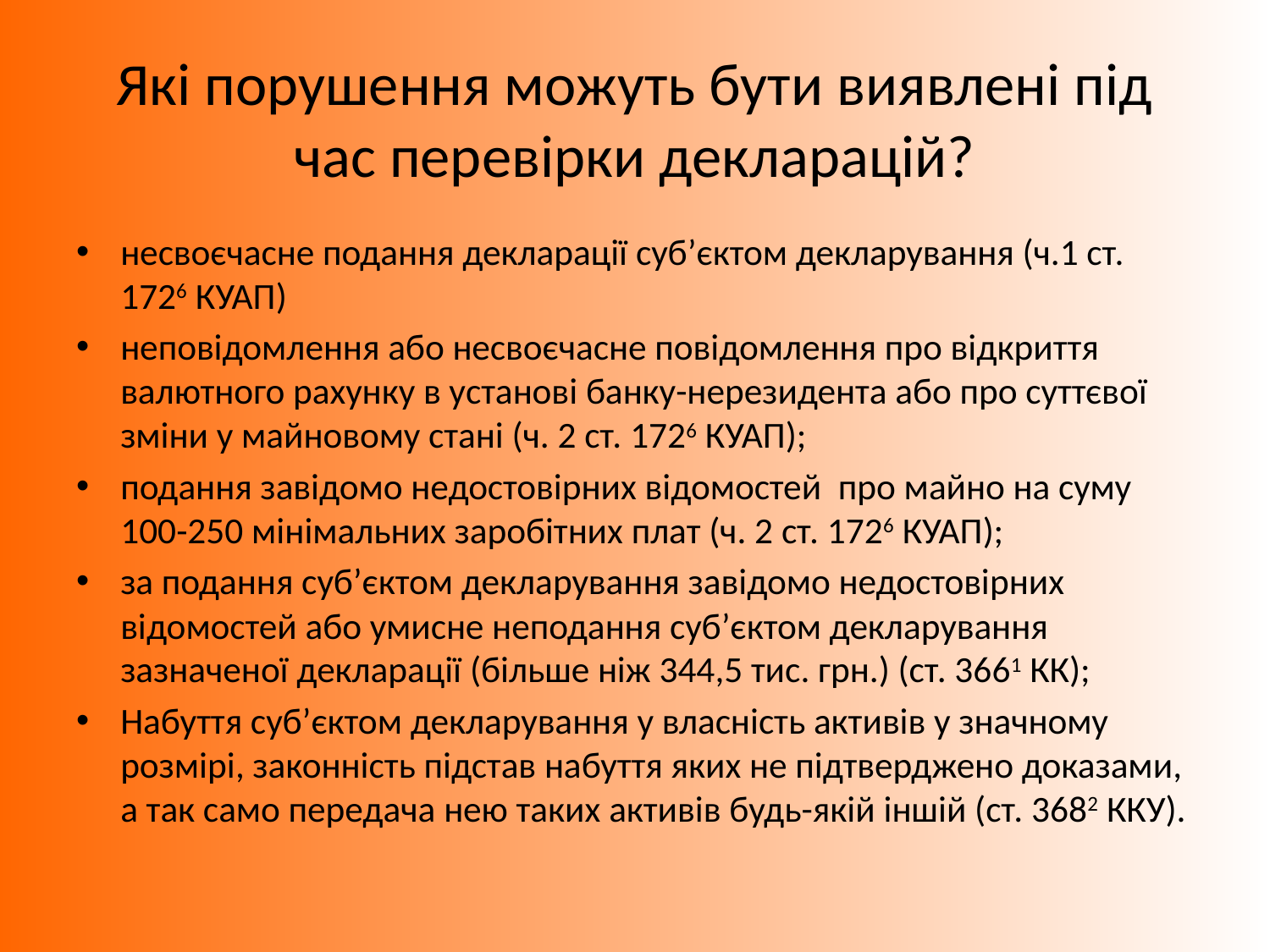

# Які порушення можуть бути виявлені під час перевірки декларацій?
несвоєчасне подання декларації суб’єктом декларування (ч.1 ст. 1726 КУАП)
неповідомлення або несвоєчасне повідомлення про відкриття валютного рахунку в установі банку-нерезидента або про суттєвої зміни у майновому стані (ч. 2 ст. 1726 КУАП);
подання завідомо недостовірних відомостей  про майно на суму 100-250 мінімальних заробітних плат (ч. 2 ст. 1726 КУАП);
за подання суб’єктом декларування завідомо недостовірних відомостей або умисне неподання суб’єктом декларування зазначеної декларації (більше ніж 344,5 тис. грн.) (ст. 3661 КК);
Набуття суб’єктом декларування у власність активів у значному розмірі, законність підстав набуття яких не підтверджено доказами, а так само передача нею таких активів будь-якій іншій (ст. 3682 ККУ).